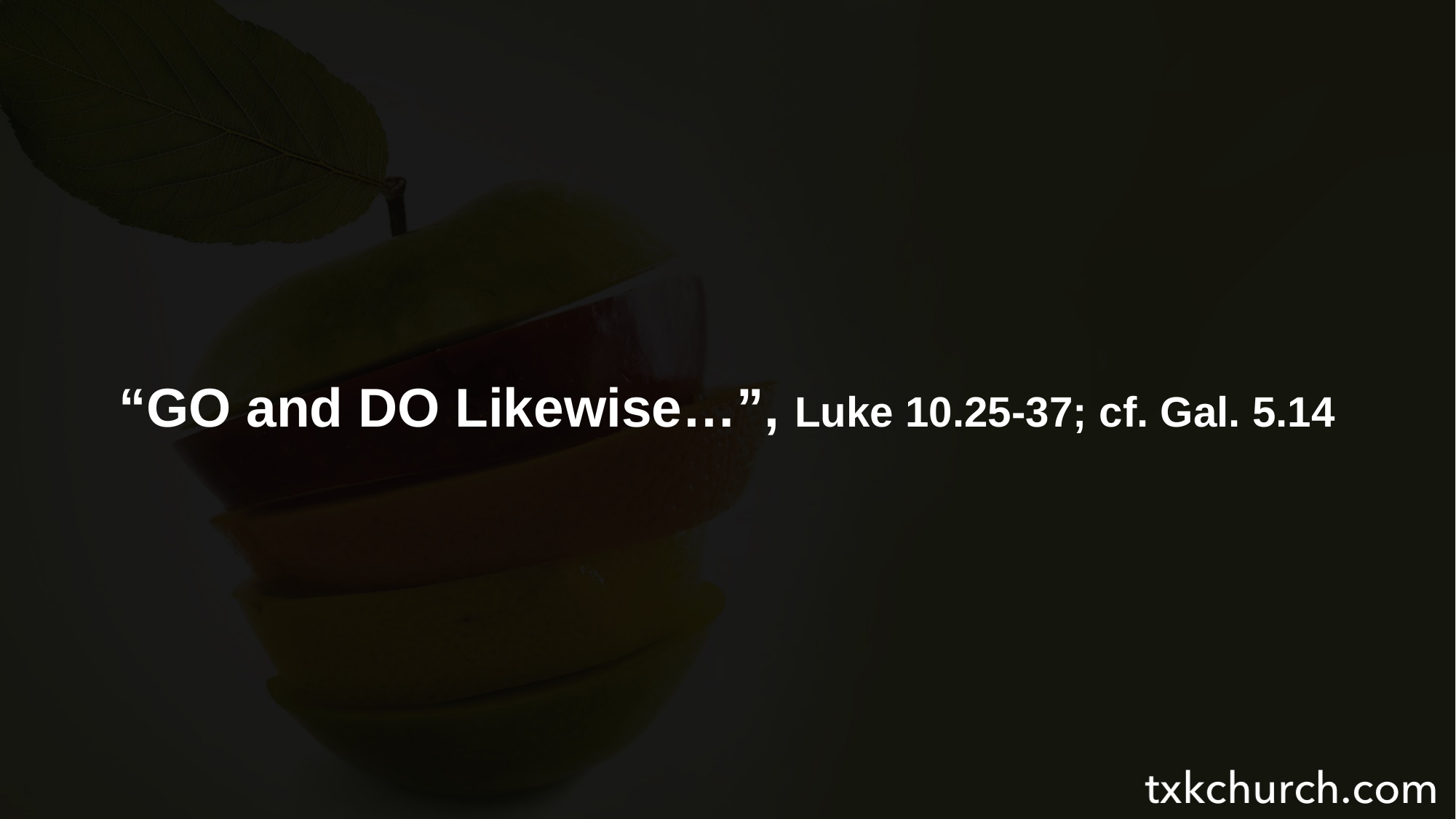

“GO and DO Likewise…”, Luke 10.25-37; cf. Gal. 5.14